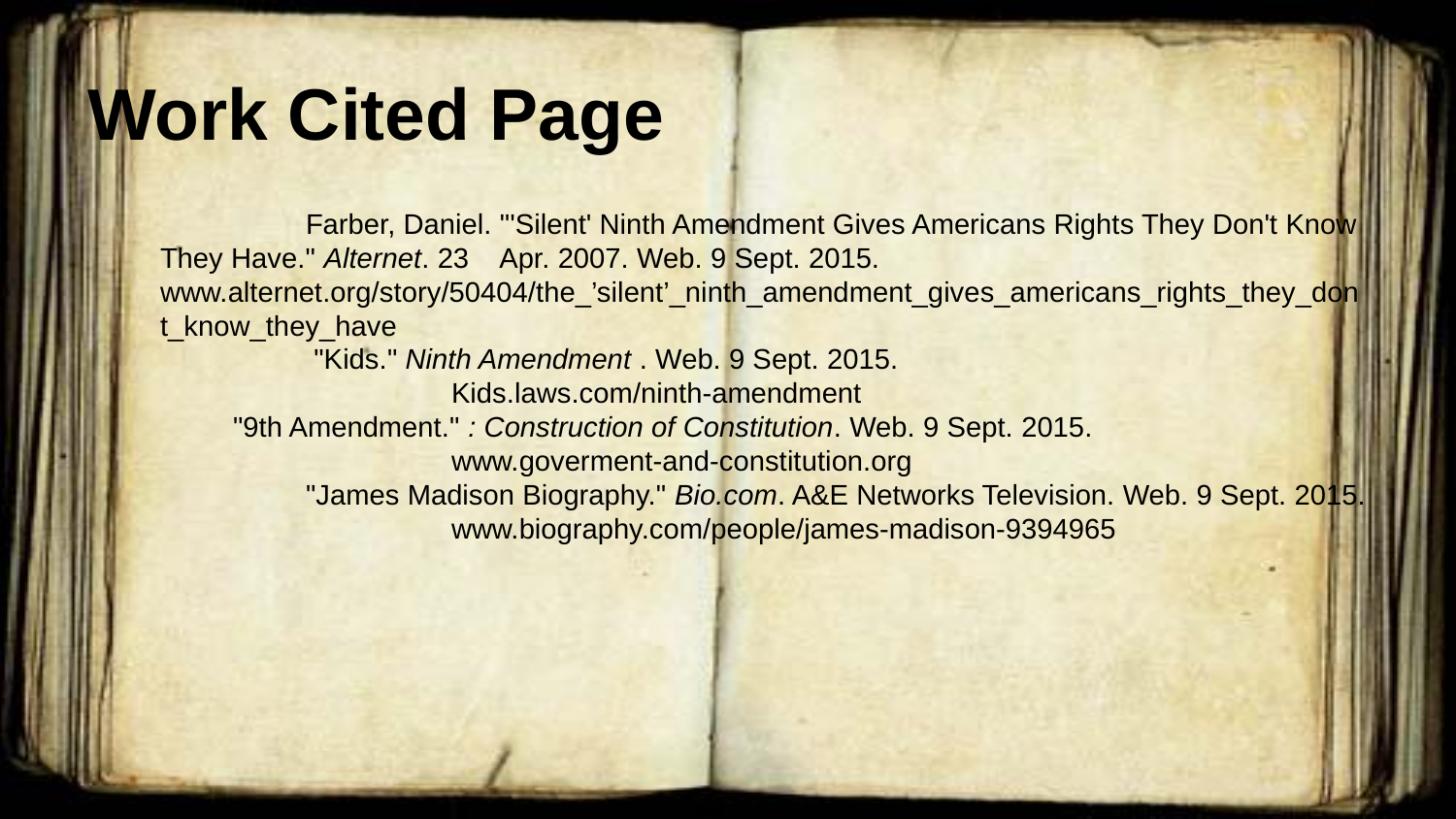

# Work Cited Page
	Farber, Daniel. "'Silent' Ninth Amendment Gives Americans Rights They Don't Know They Have." Alternet. 23    Apr. 2007. Web. 9 Sept. 2015.    www.alternet.org/story/50404/the_’silent’_ninth_amendment_gives_americans_rights_they_dont_know_they_have
	 "Kids." Ninth Amendment . Web. 9 Sept. 2015.
		Kids.laws.com/ninth-amendment
"9th Amendment." : Construction of Constitution. Web. 9 Sept. 2015.
		www.goverment-and-constitution.org
	"James Madison Biography." Bio.com. A&E Networks Television. Web. 9 Sept. 2015.
		www.biography.com/people/james-madison-9394965